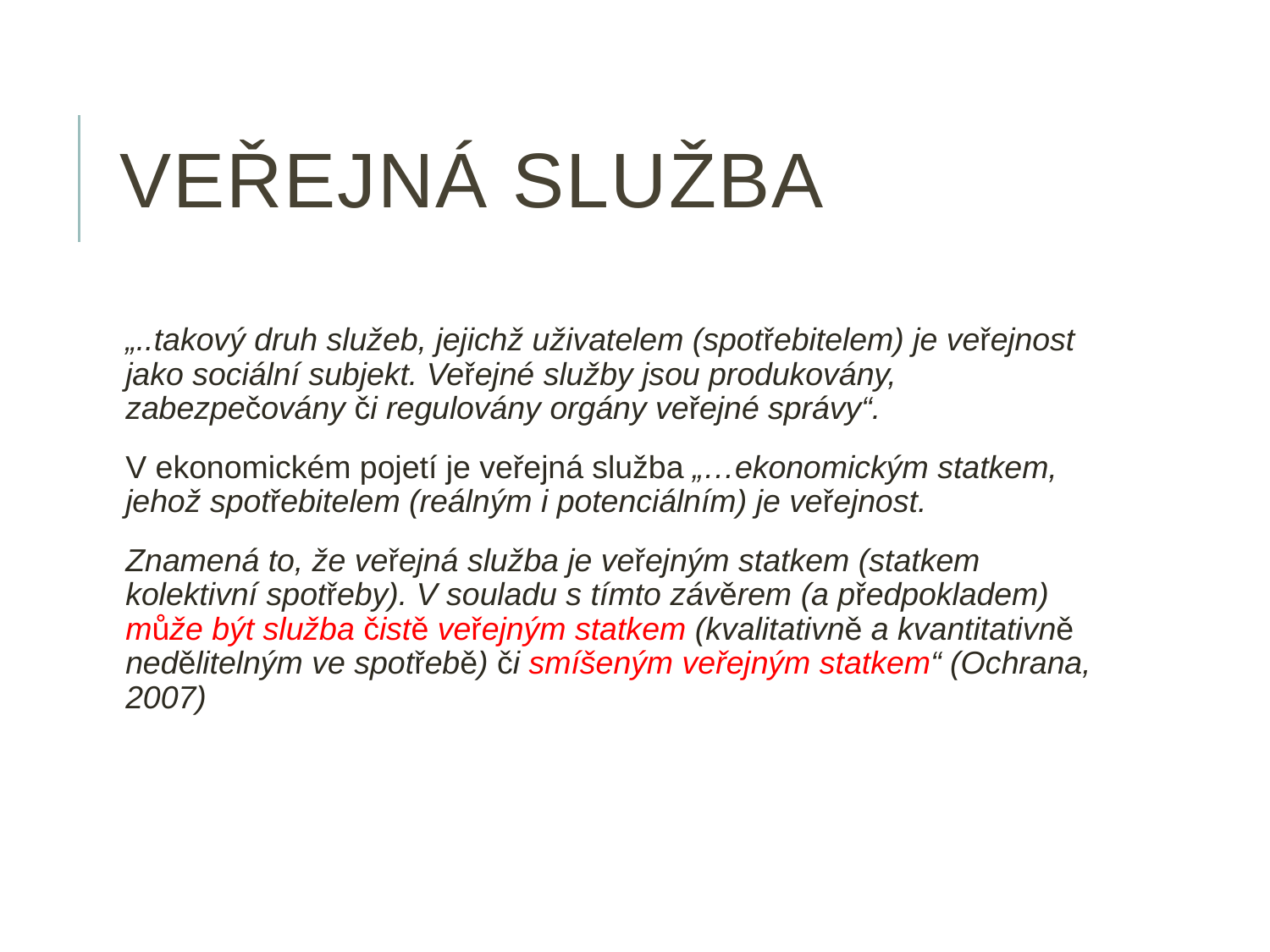

# Veřejná služba
„..takový druh služeb, jejichž uživatelem (spotřebitelem) je veřejnost jako sociální subjekt. Veřejné služby jsou produkovány, zabezpečovány či regulovány orgány veřejné správy“.
V ekonomickém pojetí je veřejná služba „…ekonomickým statkem, jehož spotřebitelem (reálným i potenciálním) je veřejnost.
Znamená to, že veřejná služba je veřejným statkem (statkem kolektivní spotřeby). V souladu s tímto závěrem (a předpokladem) může být služba čistě veřejným statkem (kvalitativně a kvantitativně nedělitelným ve spotřebě) či smíšeným veřejným statkem“ (Ochrana, 2007)